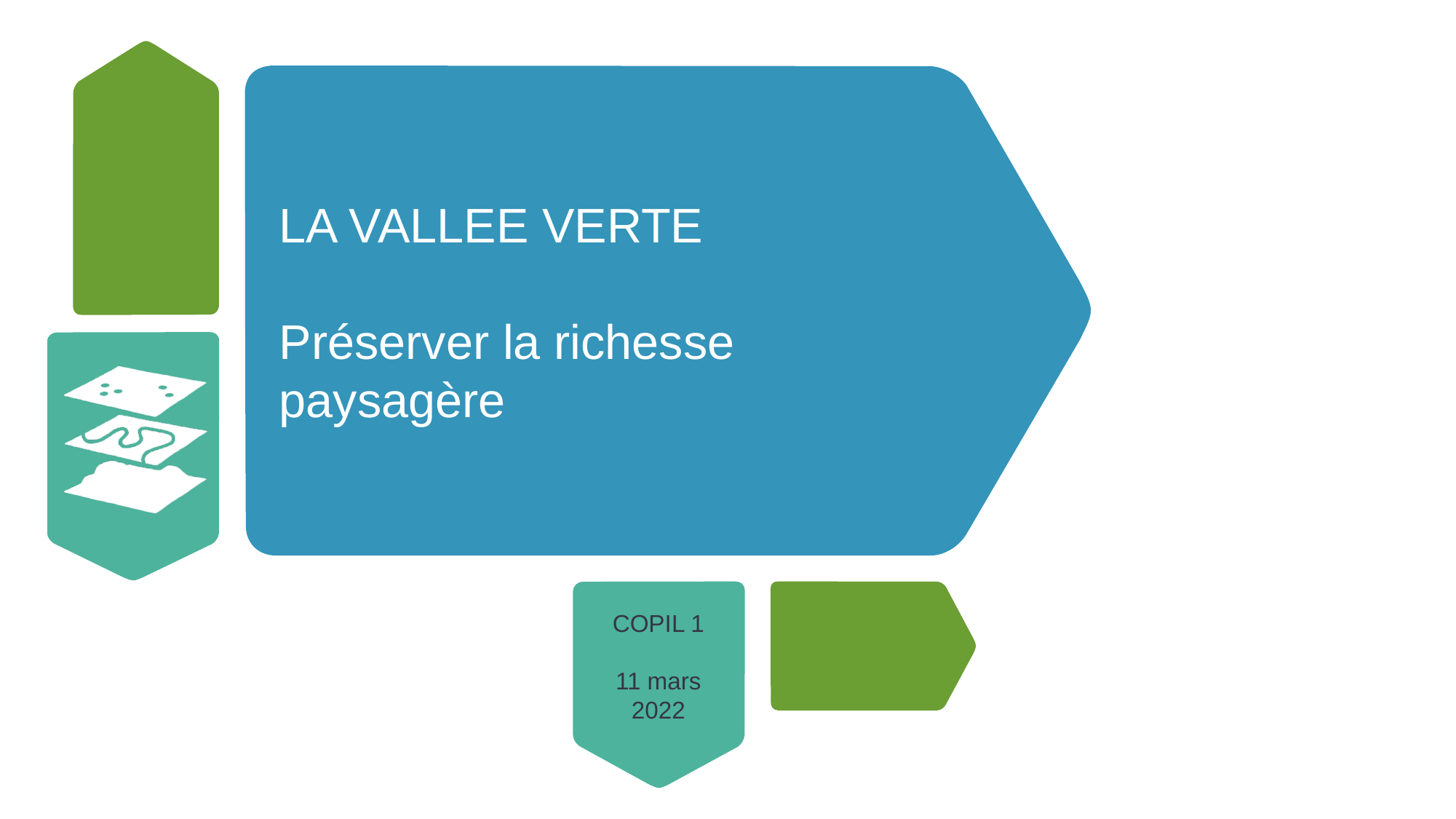

# LA VALLEE VERTE Préserver la richesse paysagère

COPIL 1

11 mars 2022